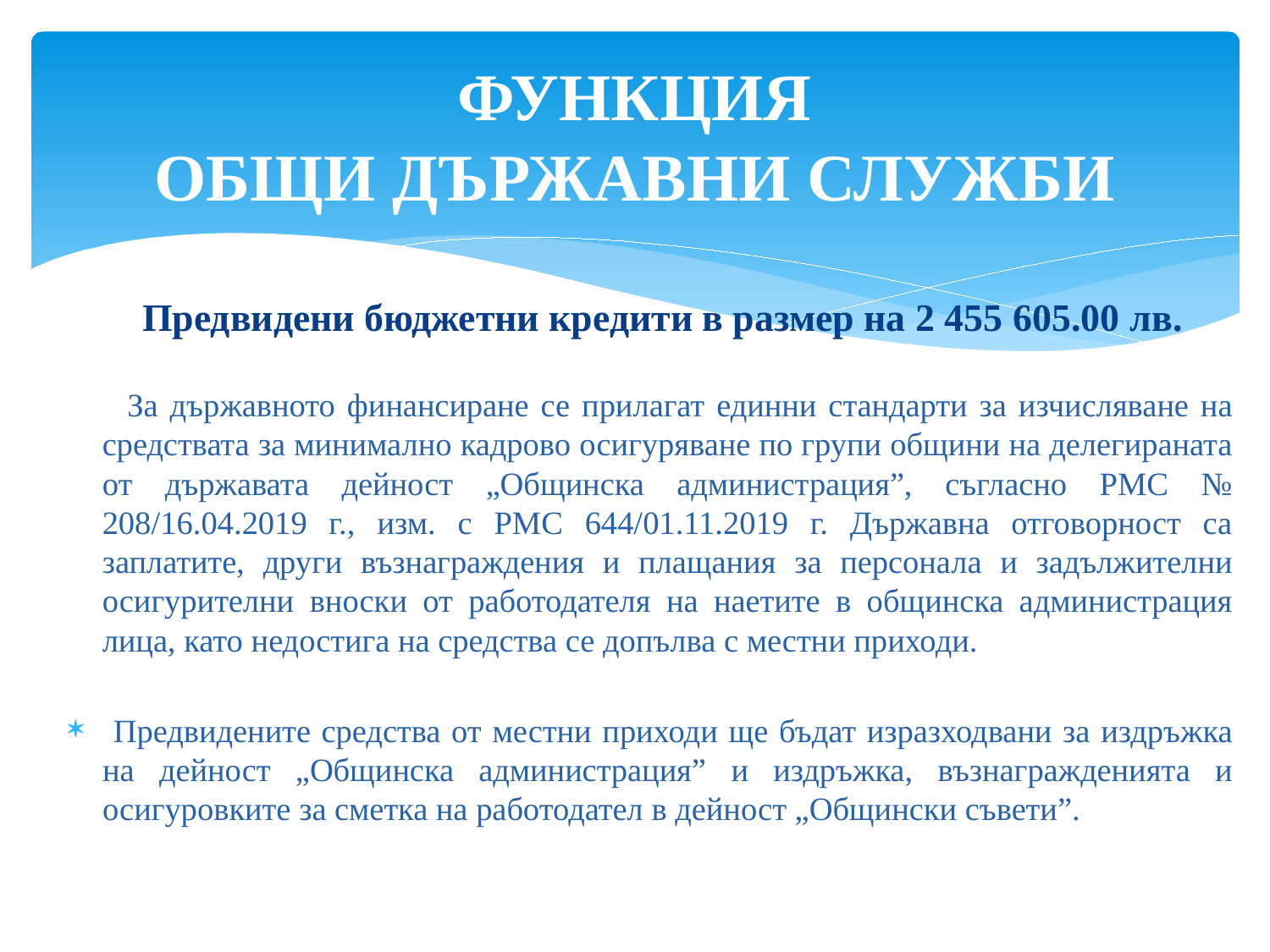

# ФУНКЦИЯ ОБЩИ ДЪРЖАВНИ СЛУЖБИ
   Предвидени бюджетни кредити в размер на 2 455 605.00 лв.

     За държавното финансиране се прилагат единни стандарти за изчисляване на средствата за минимално кадрово осигуряване по групи общини на делегираната от държавата дейност „Общинска администрация”, съгласно РМС № 208/16.04.2019 г., изм. с РМС 644/01.11.2019 г. Държавна отговорност са заплатите, други възнаграждения и плащания за персонала и задължителни осигурителни вноски от работодателя на наетите в общинска администрация лица, като недостига на средства се допълва с местни приходи.

 Предвидените средства от местни приходи ще бъдат изразходвани за издръжка на дейност „Общинска администрация” и издръжка, възнагражденията и осигуровките за сметка на работодател в дейност „Общински съвети”.